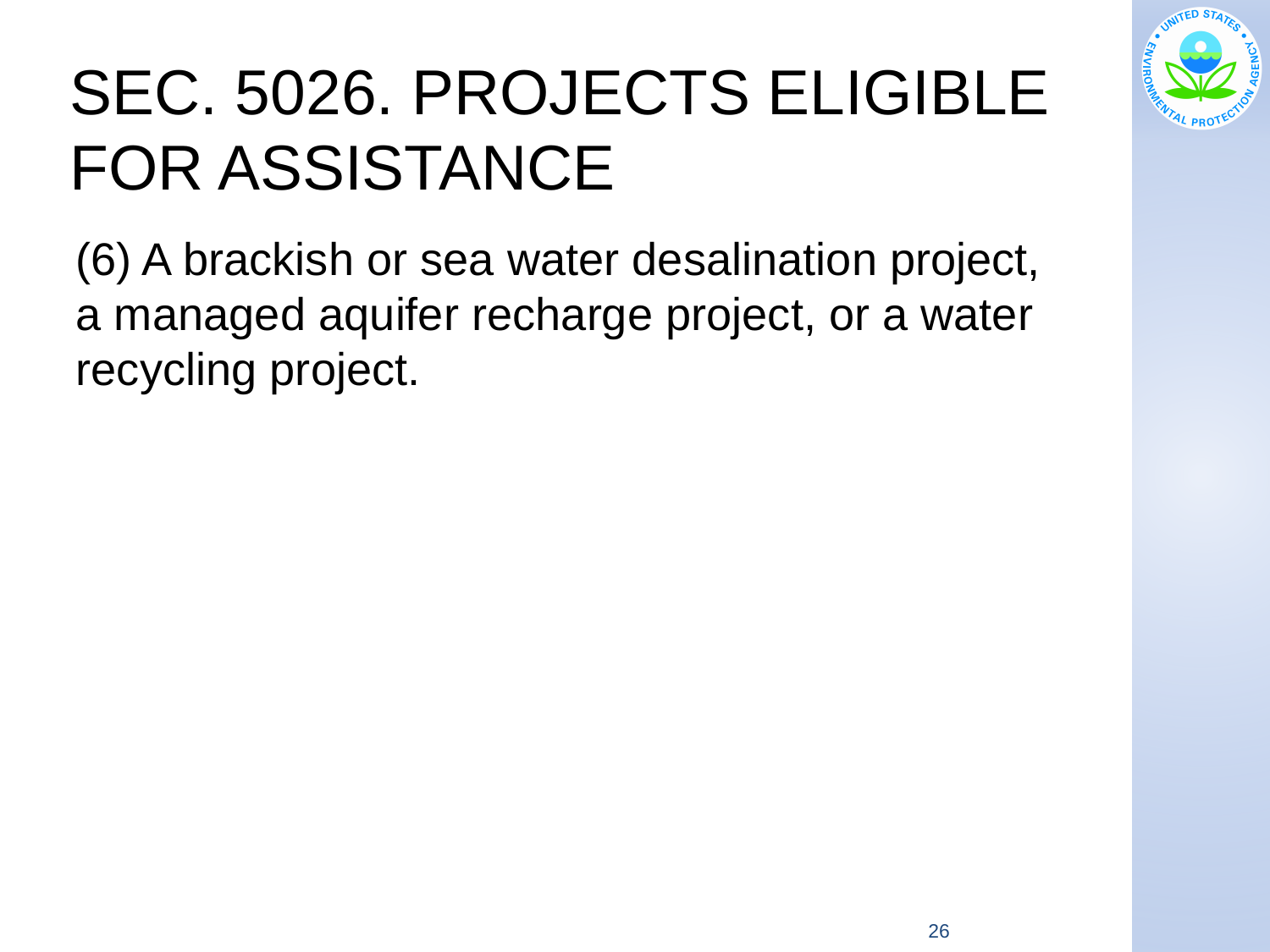

# SEC. 5026. PROJECTS ELIGIBLE FOR ASSISTANCE
(6) A brackish or sea water desalination project, a managed aquifer recharge project, or a water recycling project.
26